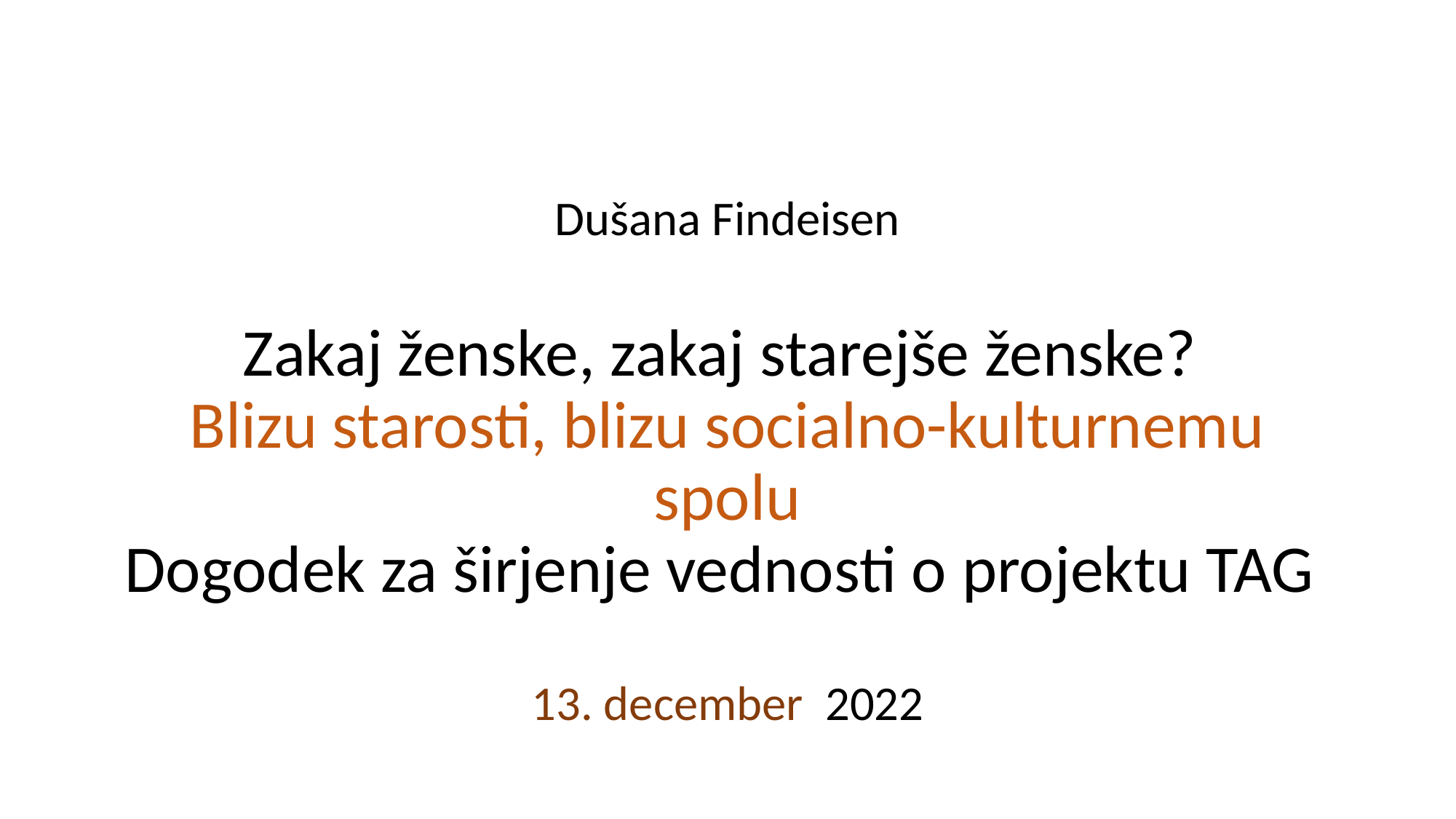

# Dušana Findeisen Zakaj ženske, zakaj starejše ženske? Blizu starosti, blizu socialno-kulturnemu spolu Dogodek za širjenje vednosti o projektu TAG 13. december  2022